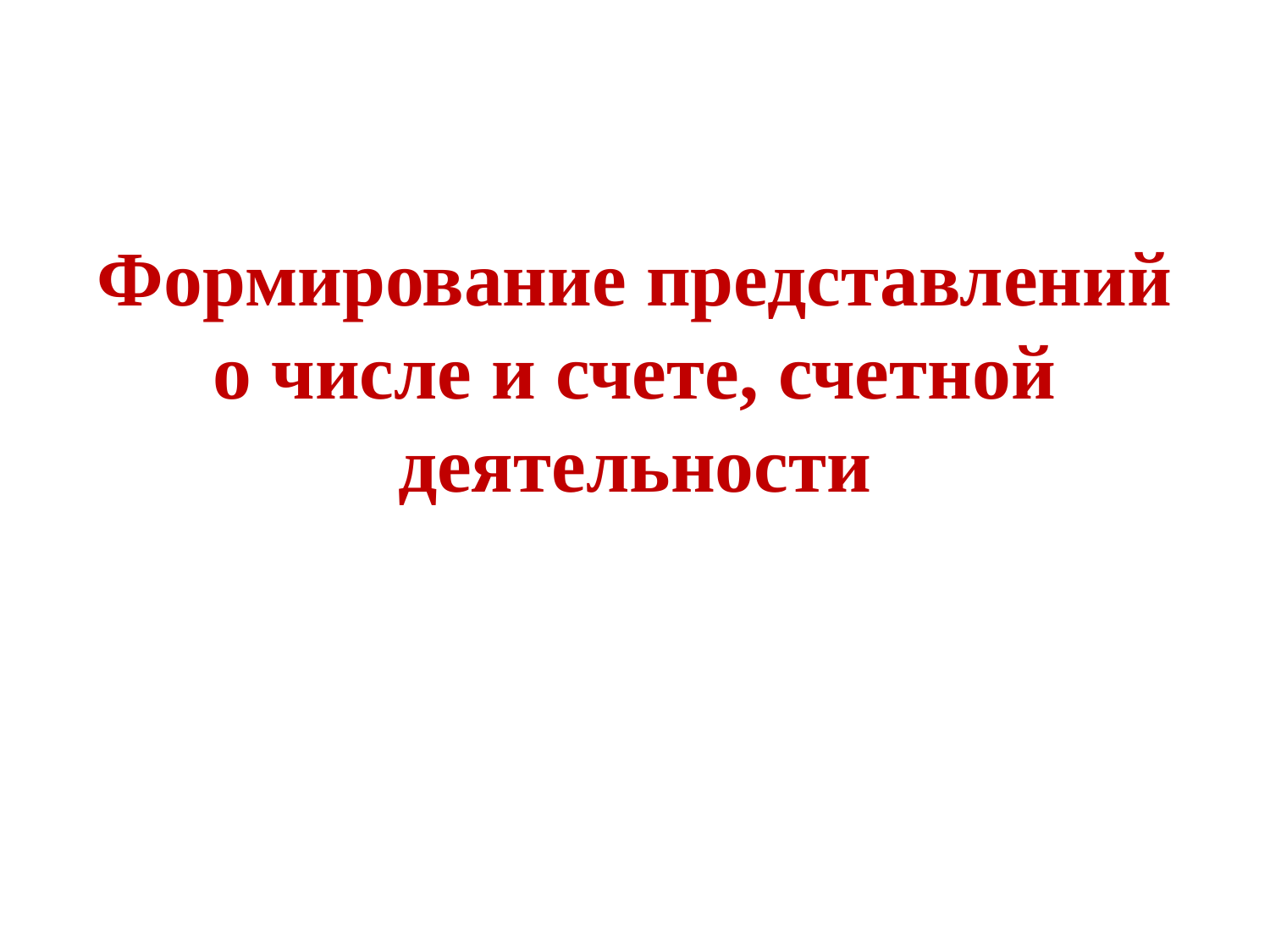

#
Формирование представлений о числе и счете, счетной деятельности